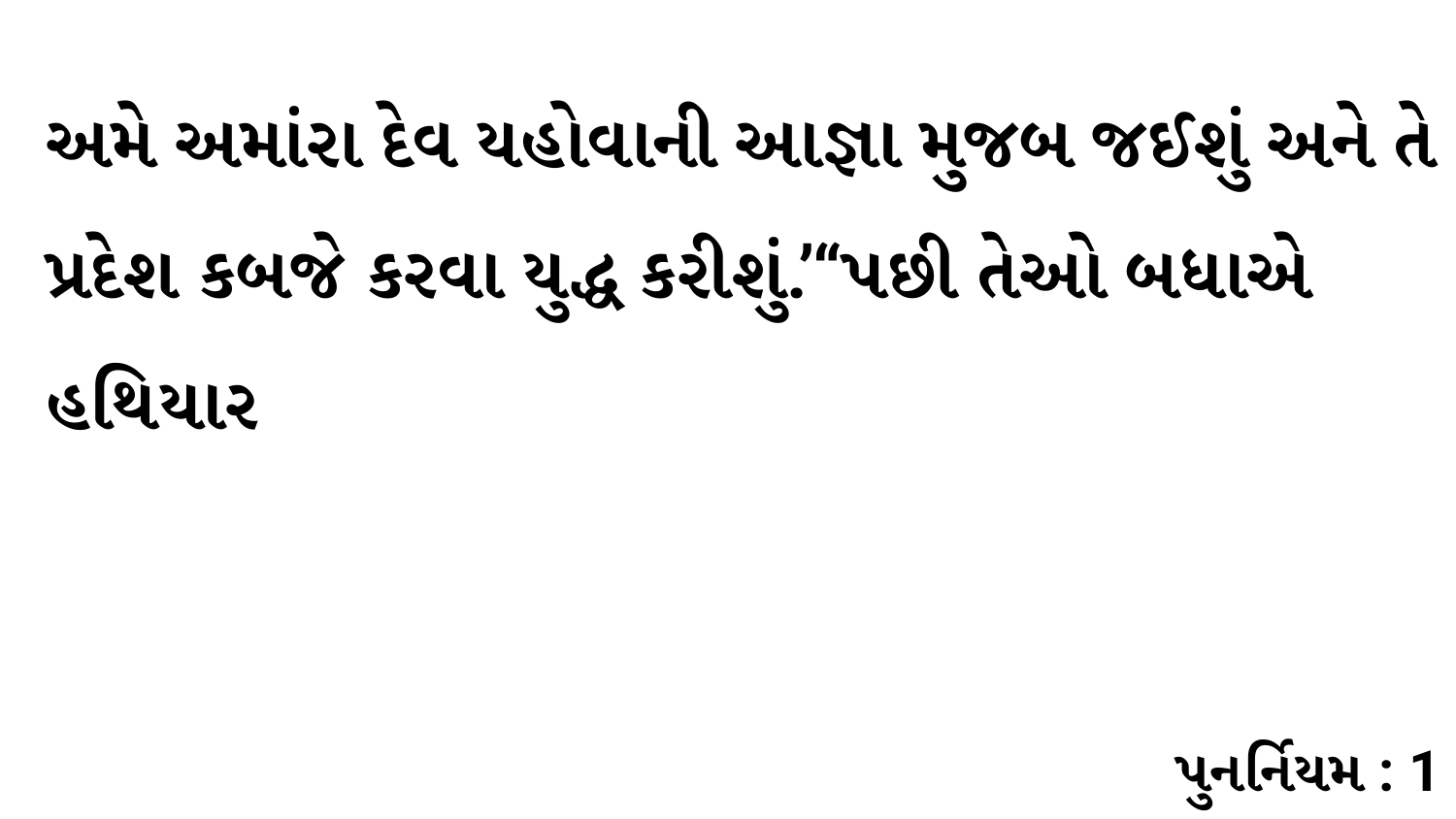

અમે અમાંરા દેવ યહોવાની આજ્ઞા મુજબ જઈશું અને તે પ્રદેશ કબજે કરવા યુદ્ધ કરીશું.’“પછી તેઓ બધાએ હથિયાર
પુનર્નિયમ : 1